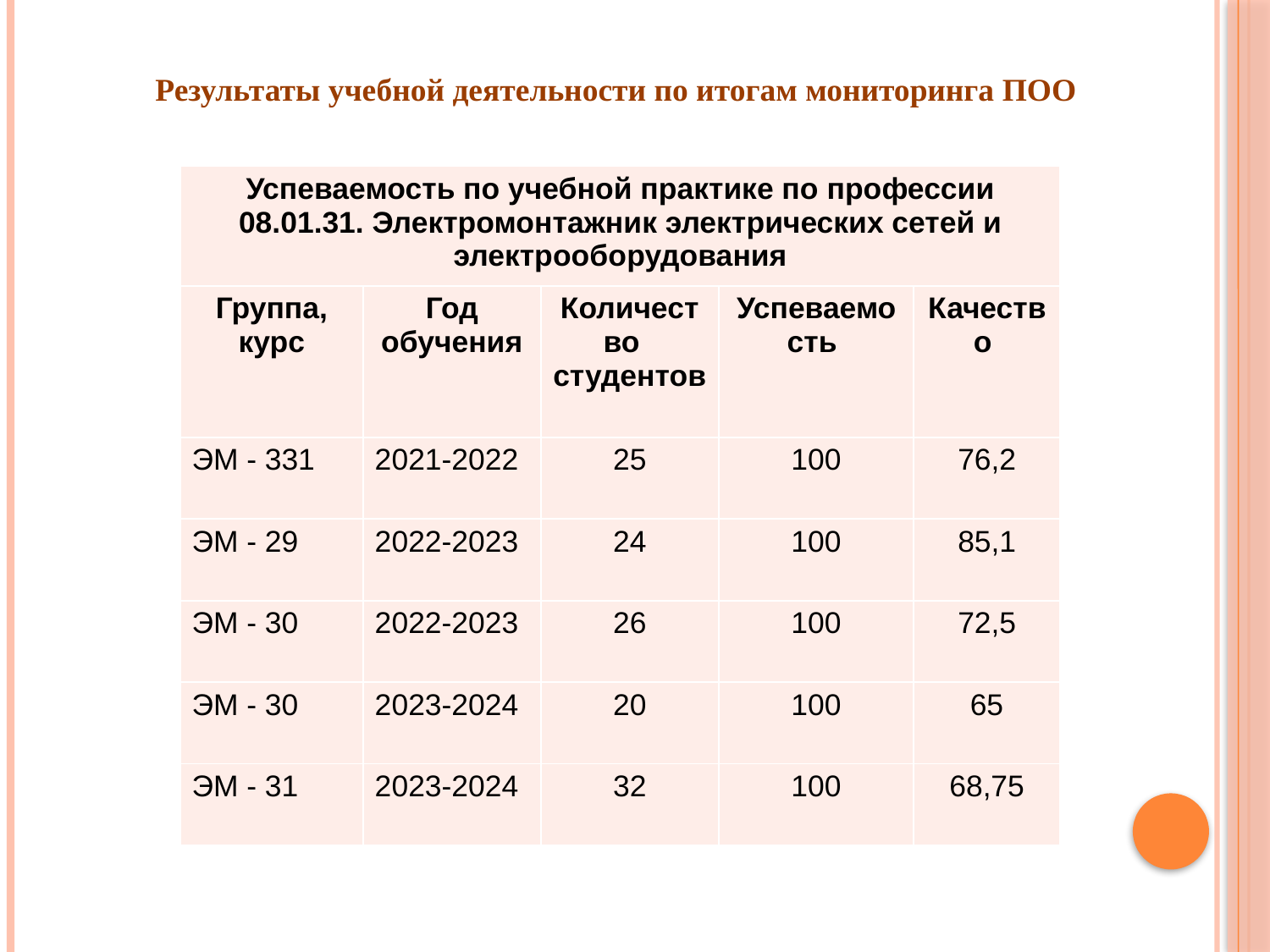

Результаты учебной деятельности по итогам мониторинга ПОО
| Успеваемость по учебной практике по профессии 08.01.31. Электромонтажник электрических сетей и электрооборудования |  |  |  |  |
| --- | --- | --- | --- | --- |
| Группа, курс | Год обучения | Количество студентов | Успеваемость | Качество |
| ЭМ - 331 | 2021-2022 | 25 | 100 | 76,2 |
| ЭМ - 29 | 2022-2023 | 24 | 100 | 85,1 |
| ЭМ - 30 | 2022-2023 | 26 | 100 | 72,5 |
| ЭМ - 30 | 2023-2024 | 20 | 100 | 65 |
| ЭМ - 31 | 2023-2024 | 32 | 100 | 68,75 |